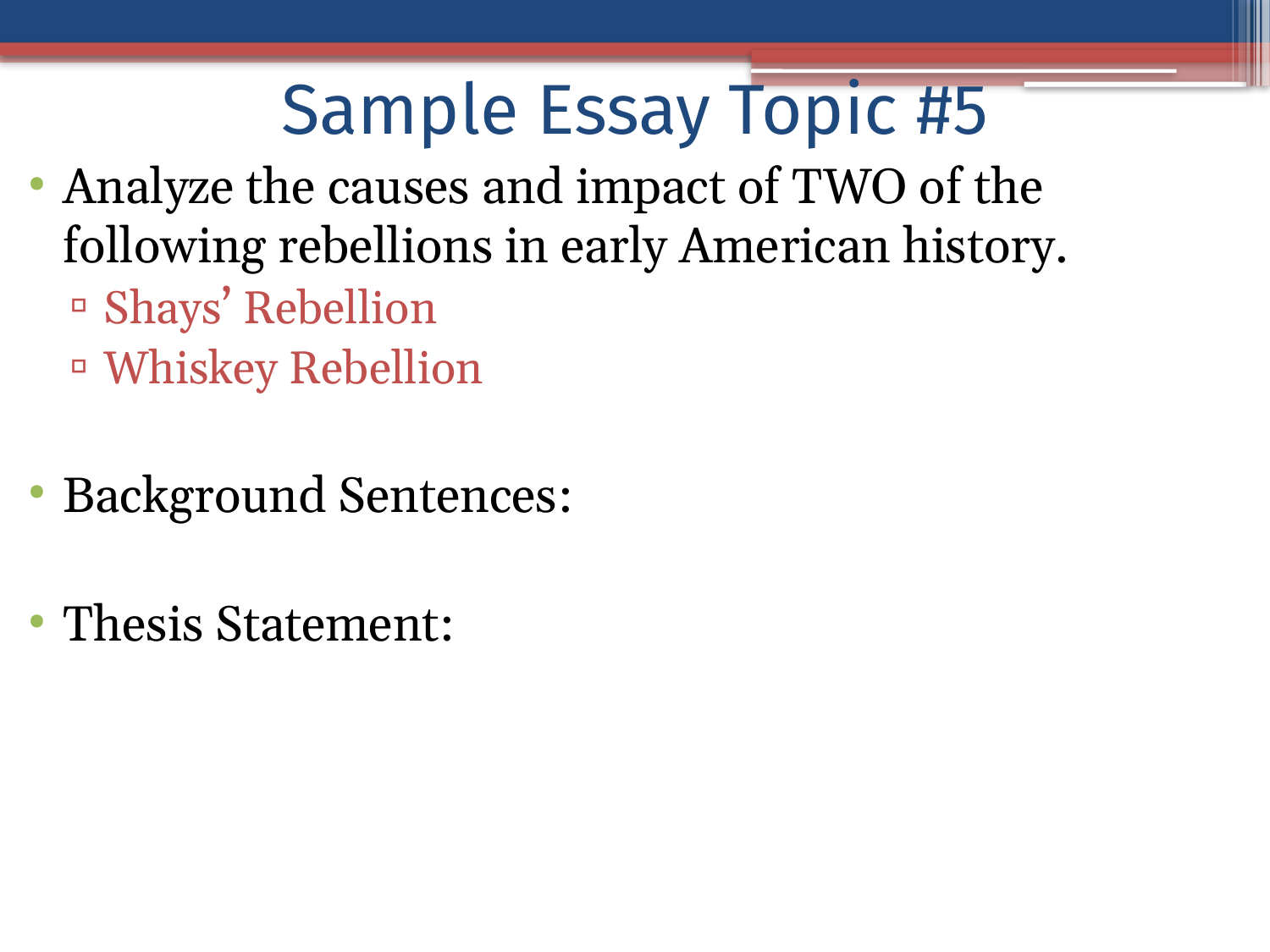

# Sample Essay Topic #5
Analyze the causes and impact of TWO of the following rebellions in early American history.
Shays’ Rebellion
Whiskey Rebellion

Background Sentences:

Thesis Statement: